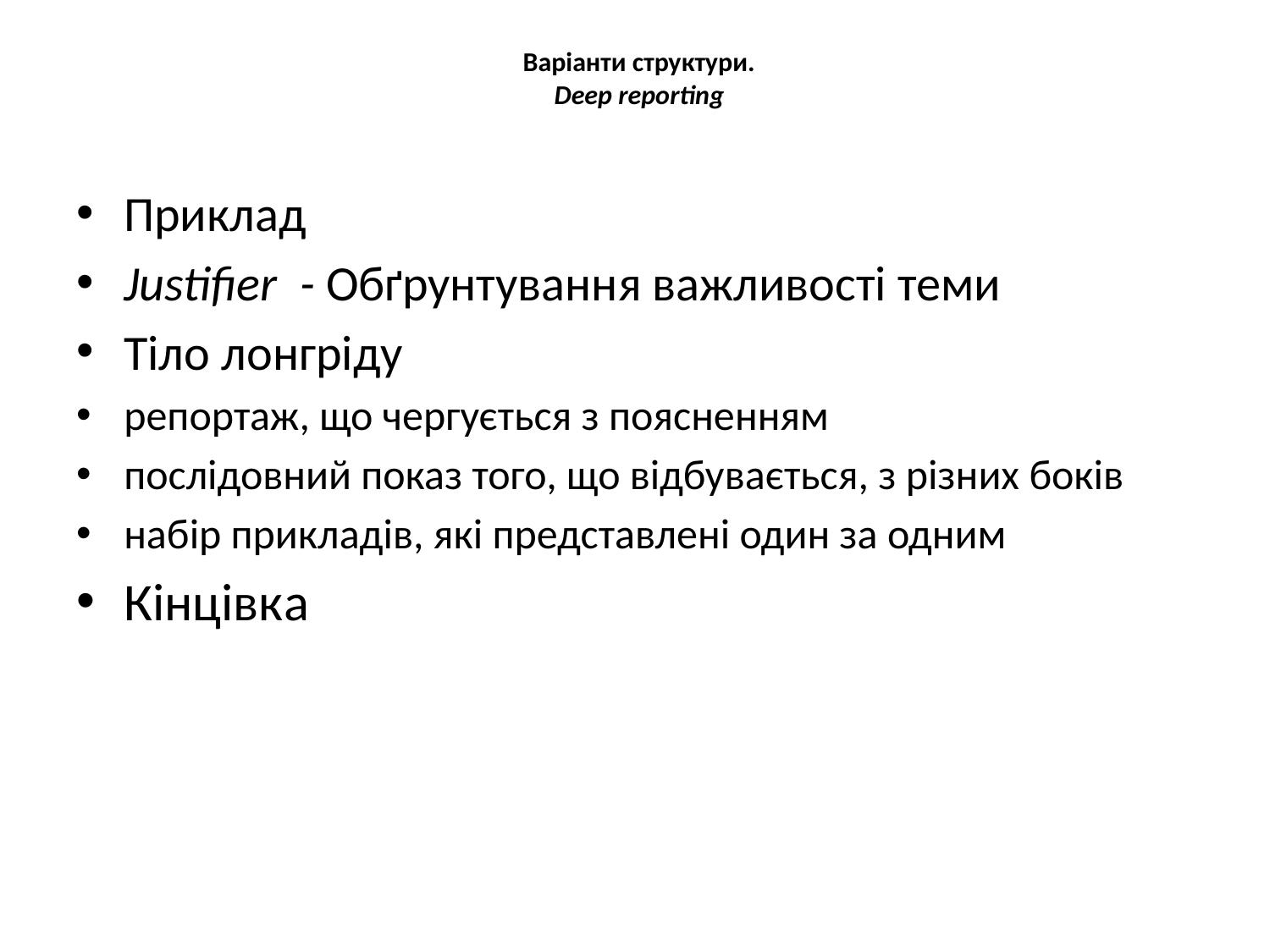

# Варіанти структури. Deep reporting
Приклад
Justifier  - Обґрунтування важливості теми
Тіло лонгріду
репортаж, що чергується з поясненням
послідовний показ того, що відбувається, з різних боків
набір прикладів, які представлені один за одним
Кінцівка